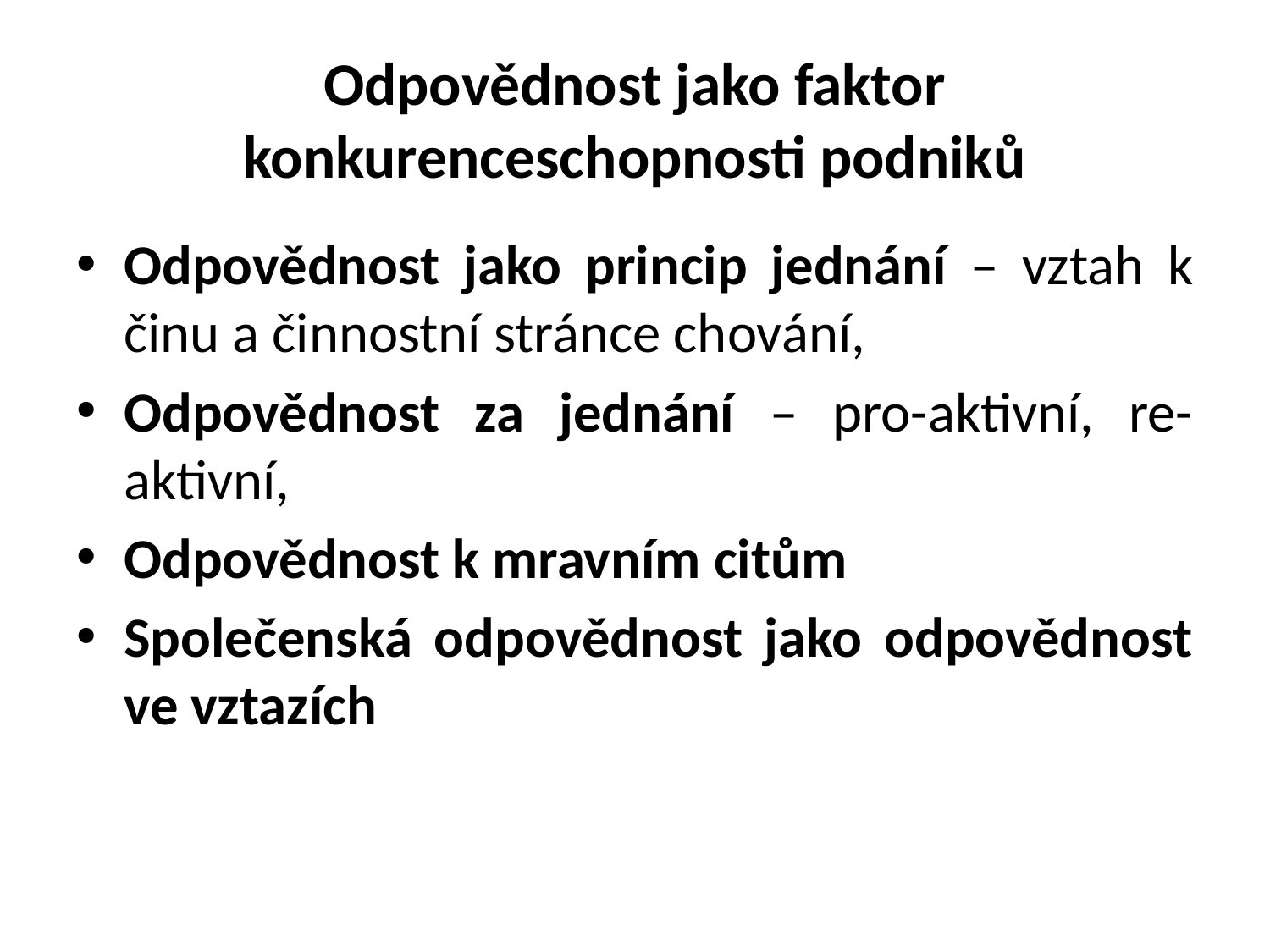

# Odpovědnost jako faktor konkurenceschopnosti podniků
Odpovědnost jako princip jednání – vztah k činu a činnostní stránce chování,
Odpovědnost za jednání – pro-aktivní, re-aktivní,
Odpovědnost k mravním citům
Společenská odpovědnost jako odpovědnost ve vztazích